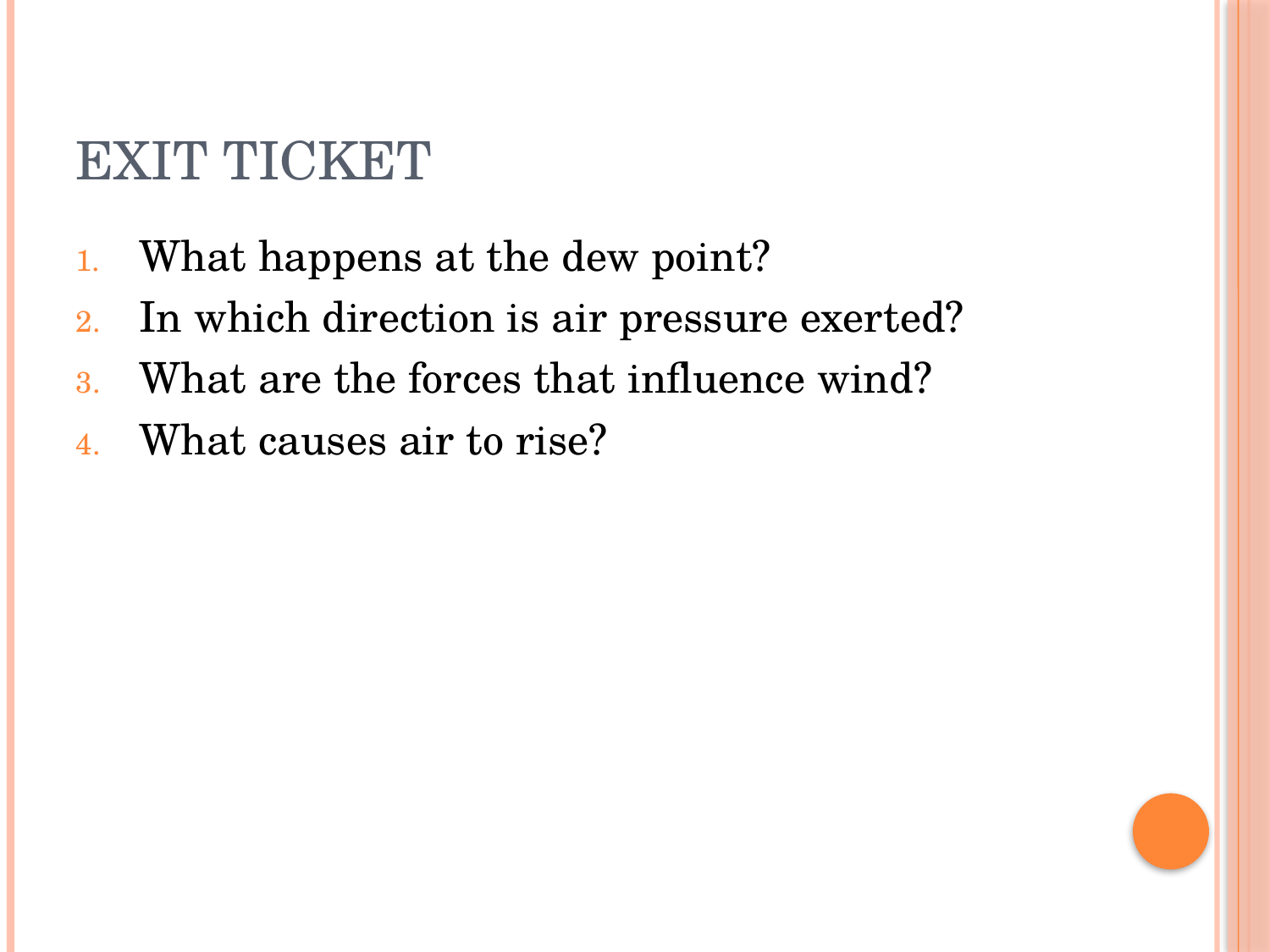

# Exit Ticket
What happens at the dew point?
In which direction is air pressure exerted?
What are the forces that influence wind?
What causes air to rise?